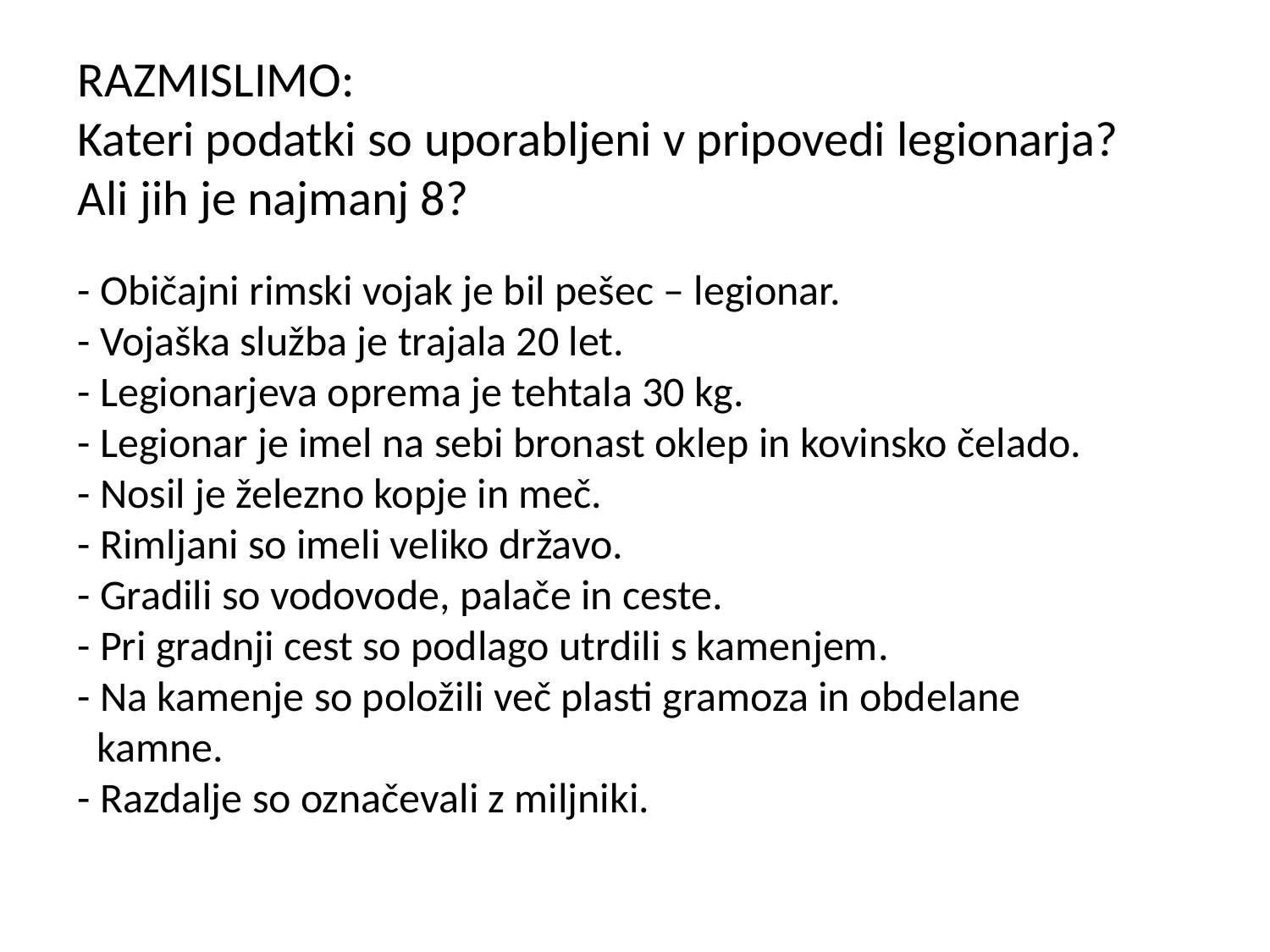

# RAZMISLIMO: Kateri podatki so uporabljeni v pripovedi legionarja? Ali jih je najmanj 8?
- Običajni rimski vojak je bil pešec – legionar.
- Vojaška služba je trajala 20 let.
- Legionarjeva oprema je tehtala 30 kg.
- Legionar je imel na sebi bronast oklep in kovinsko čelado.
- Nosil je železno kopje in meč.
- Rimljani so imeli veliko državo.
- Gradili so vodovode, palače in ceste.
- Pri gradnji cest so podlago utrdili s kamenjem.
- Na kamenje so položili več plasti gramoza in obdelane
  kamne.
- Razdalje so označevali z miljniki.